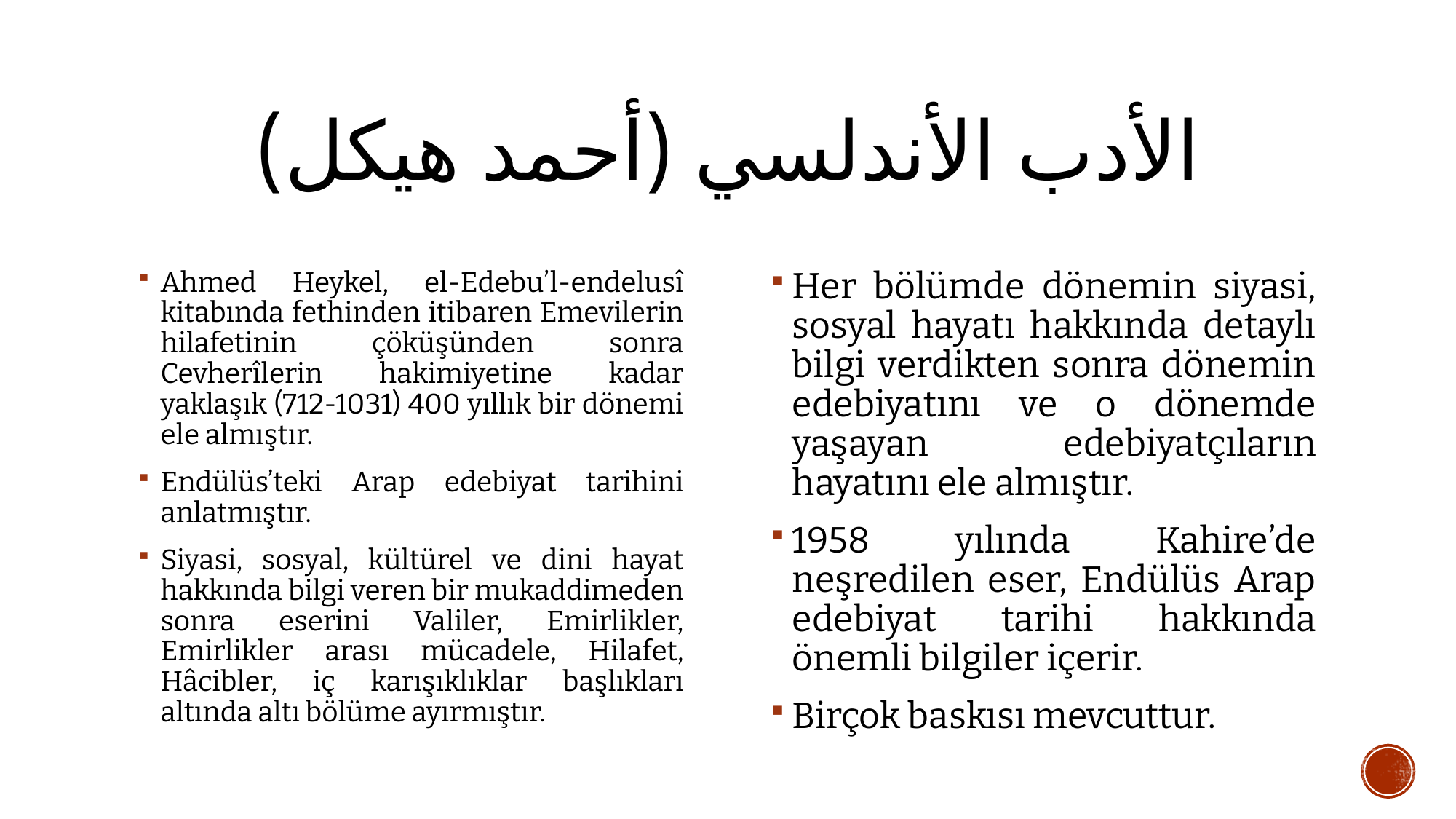

# الأدب الأندلسي (أحمد هيكل)
Ahmed Heykel, el-Edebu’l-endelusî kitabında fethinden itibaren Emevilerin hilafetinin çöküşünden sonra Cevherîlerin hakimiyetine kadar yaklaşık (712-1031) 400 yıllık bir dönemi ele almıştır.
Endülüs’teki Arap edebiyat tarihini anlatmıştır.
Siyasi, sosyal, kültürel ve dini hayat hakkında bilgi veren bir mukaddimeden sonra eserini Valiler, Emirlikler, Emirlikler arası mücadele, Hilafet, Hâcibler, iç karışıklıklar başlıkları altında altı bölüme ayırmıştır.
Her bölümde dönemin siyasi, sosyal hayatı hakkında detaylı bilgi verdikten sonra dönemin edebiyatını ve o dönemde yaşayan edebiyatçıların hayatını ele almıştır.
1958 yılında Kahire’de neşredilen eser, Endülüs Arap edebiyat tarihi hakkında önemli bilgiler içerir.
Birçok baskısı mevcuttur.